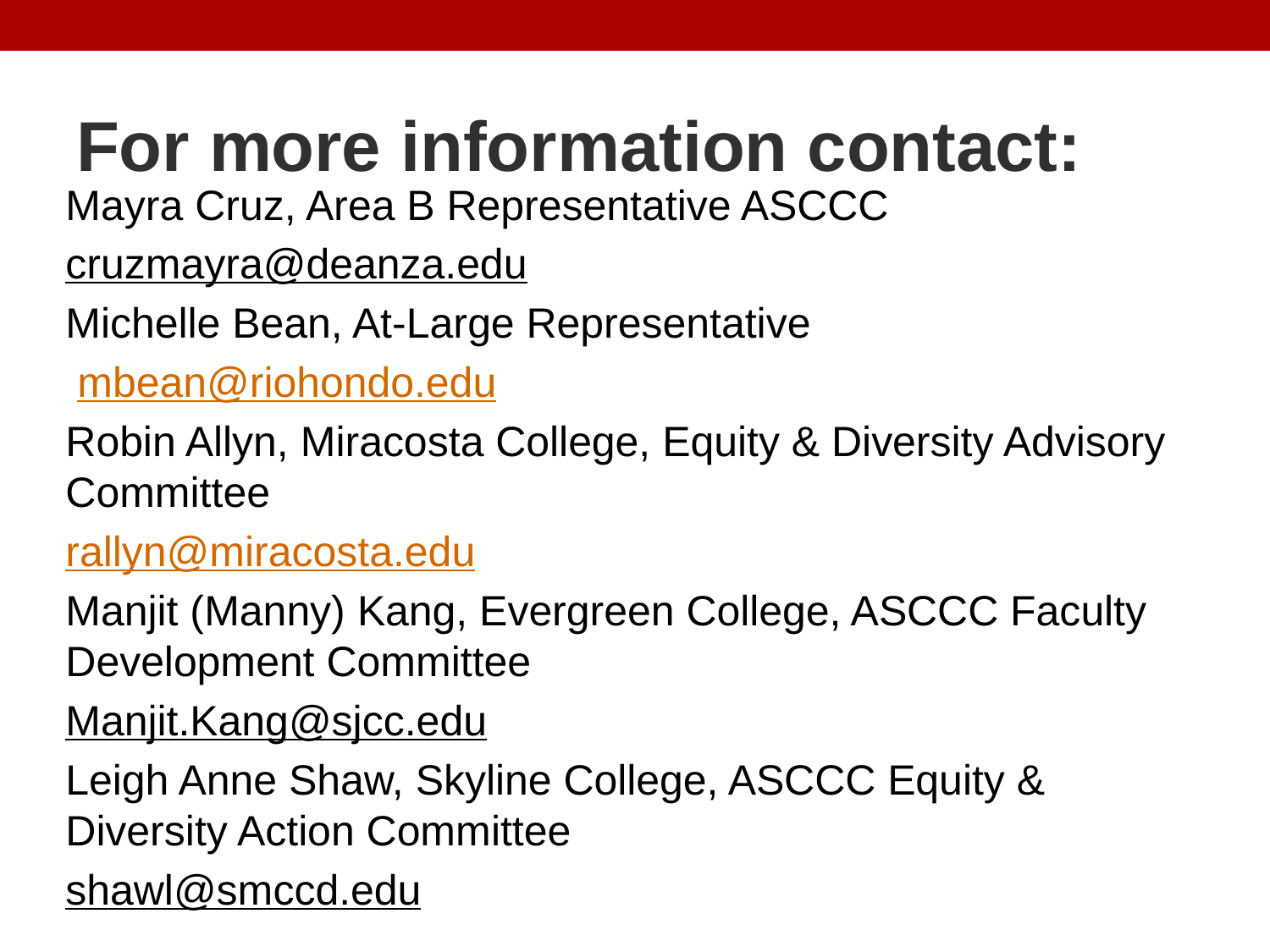

# For more information contact:
Mayra Cruz, Area B Representative ASCCC
cruzmayra@deanza.edu
Michelle Bean, At-Large Representative
 mbean@riohondo.edu
Robin Allyn, Miracosta College, Equity & Diversity Advisory Committee‎
rallyn@miracosta.edu
Manjit (Manny) Kang, Evergreen College, ASCCC Faculty Development Committee
Manjit.Kang@sjcc.edu ‎  ‎‎
Leigh Anne Shaw, Skyline College, ASCCC Equity & Diversity Action Committee
shawl@smccd.edu